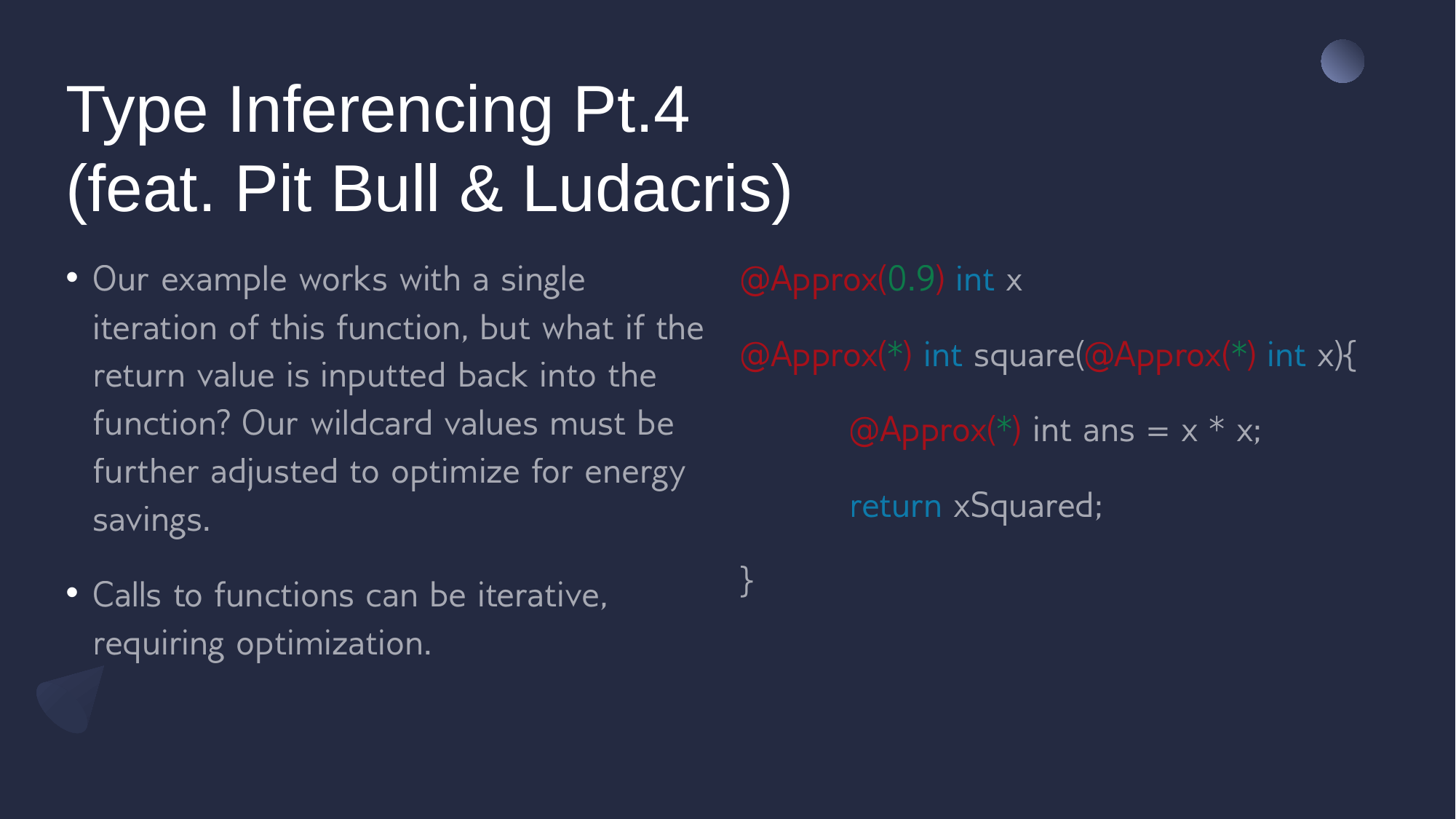

# Type Inferencing Pt.4 (feat. Pit Bull & Ludacris)
Our example works with a single iteration of this function, but what if the return value is inputted back into the function? Our wildcard values must be further adjusted to optimize for energy savings.
Calls to functions can be iterative, requiring optimization.

@Approx(0.9) int x
@Approx(*) int square(@Approx(*) int x){
	@Approx(*) int ans = x * x;
	return xSquared;
}